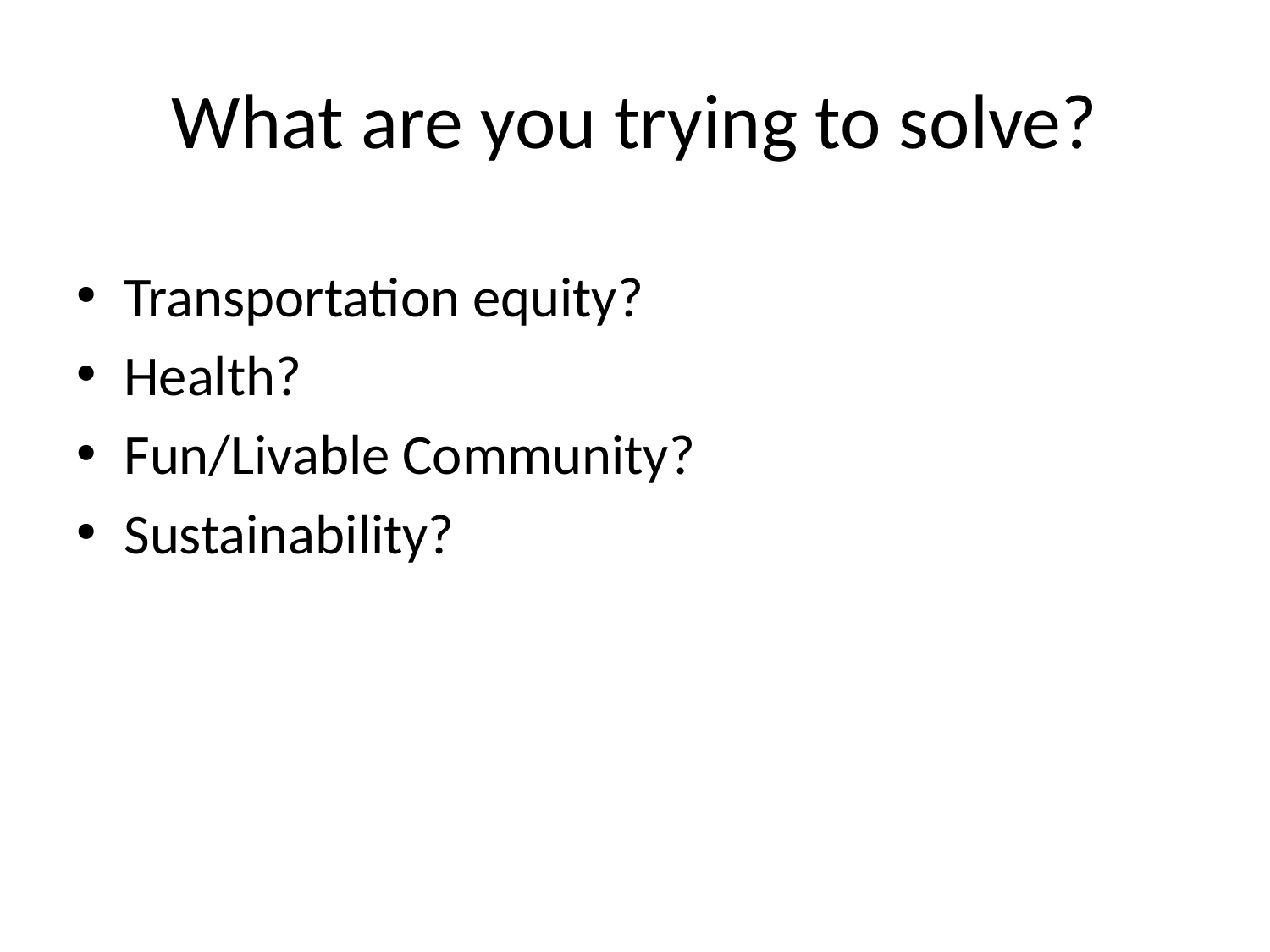

# What are you trying to solve?
Transportation equity?
Health?
Fun/Livable Community?
Sustainability?